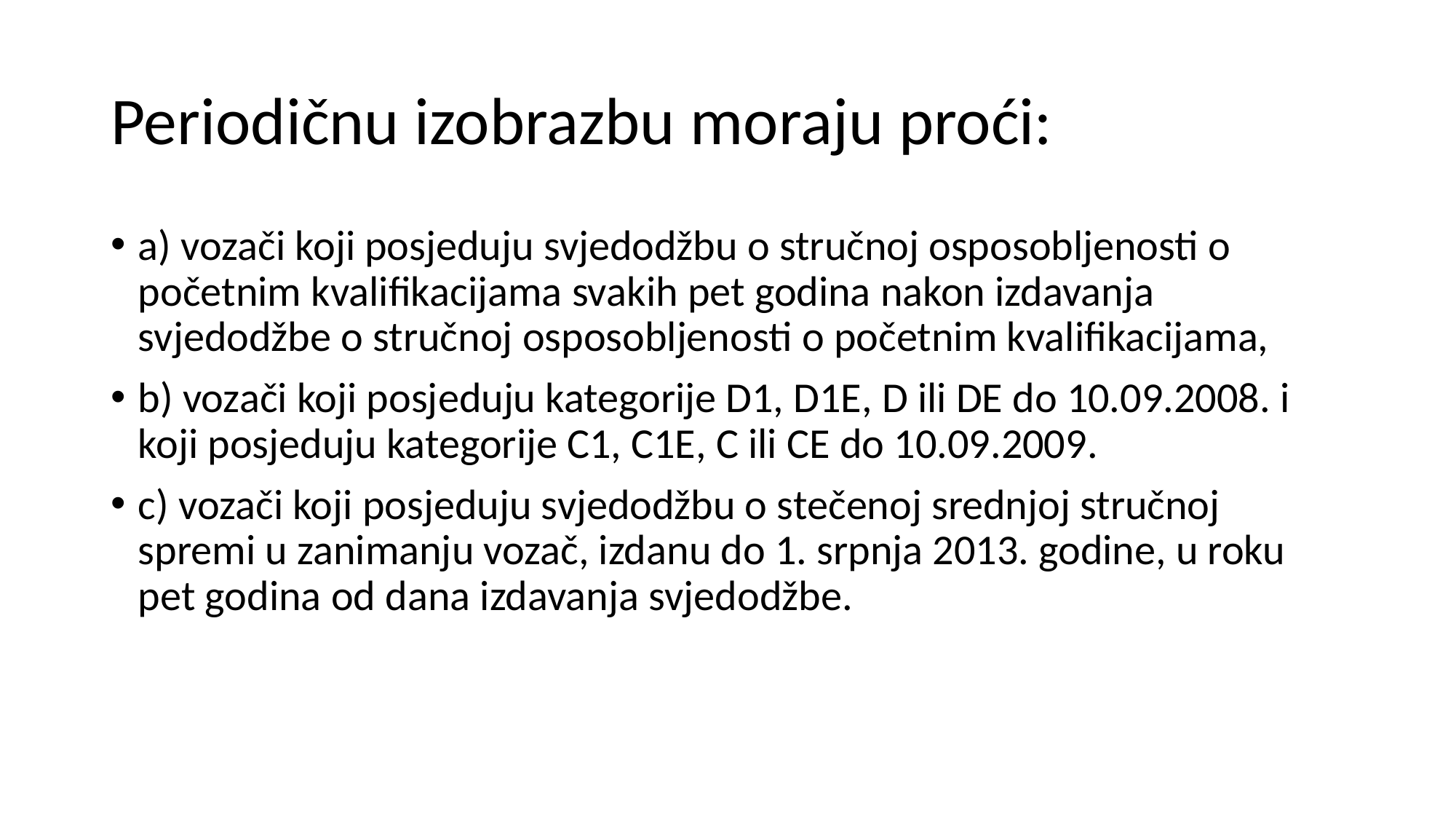

# Periodičnu izobrazbu moraju proći:
a) vozači koji posjeduju svjedodžbu o stručnoj osposobljenosti o početnim kvalifikacijama svakih pet godina nakon izdavanja svjedodžbe o stručnoj osposobljenosti o početnim kvalifikacijama,
b) vozači koji posjeduju kategorije D1, D1E, D ili DE do 10.09.2008. i koji posjeduju kategorije C1, C1E, C ili CE do 10.09.2009.
c) vozači koji posjeduju svjedodžbu o stečenoj srednjoj stručnoj spremi u zanimanju vozač, izdanu do 1. srpnja 2013. godine, u roku pet godina od dana izdavanja svjedodžbe.